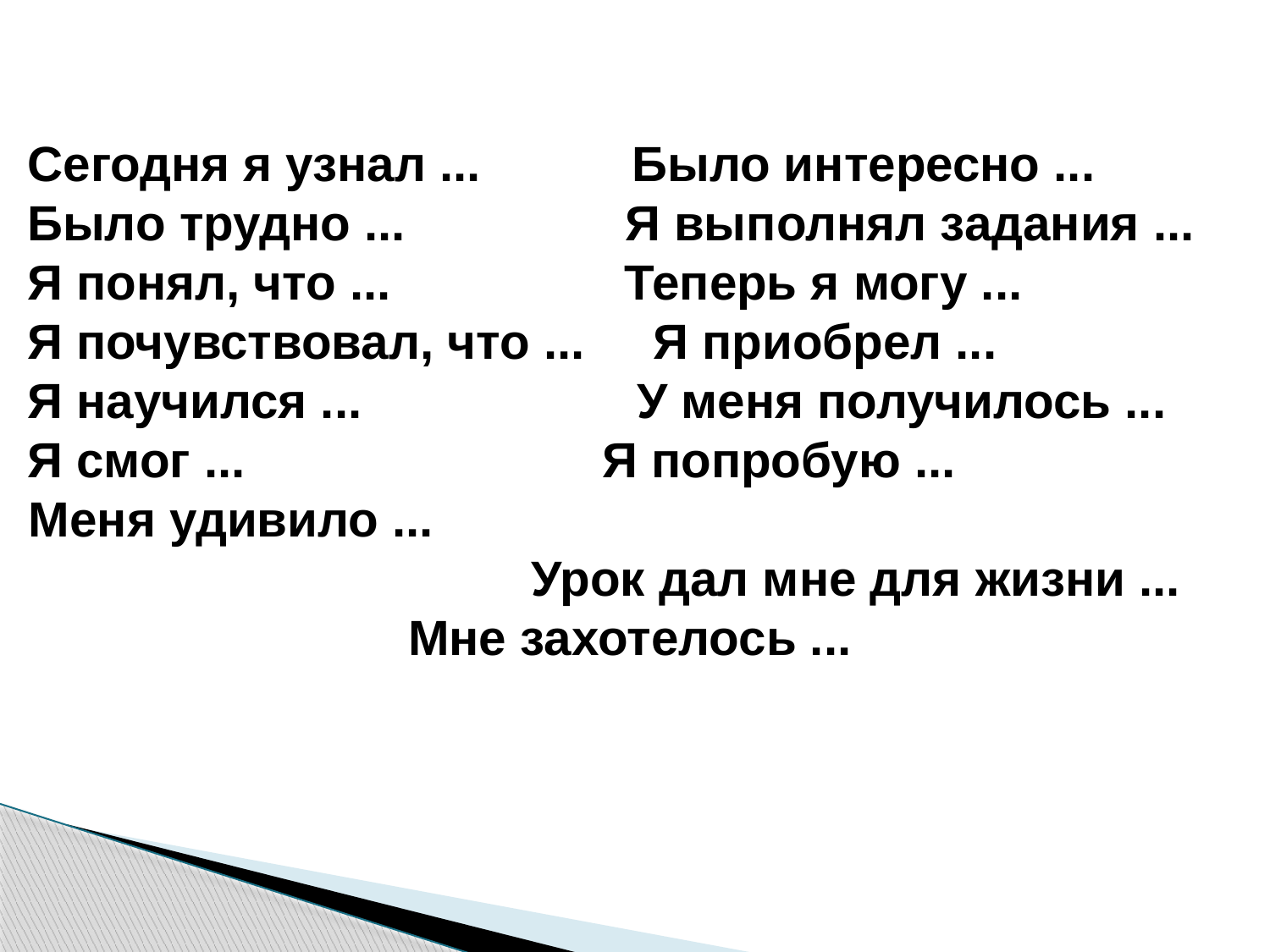

Сегодня я узнал ...           Было интересно ...
Было трудно ...                Я выполнял задания ...
Я понял, что ...                 Теперь я могу ...
Я почувствовал, что ...     Я приобрел ...
Я научился ...                    У меня получилось ...
Я смог ...                          Я попробую ...
Меня удивило ...                                                                                            Урок дал мне для жизни ...
Мне захотелось ...